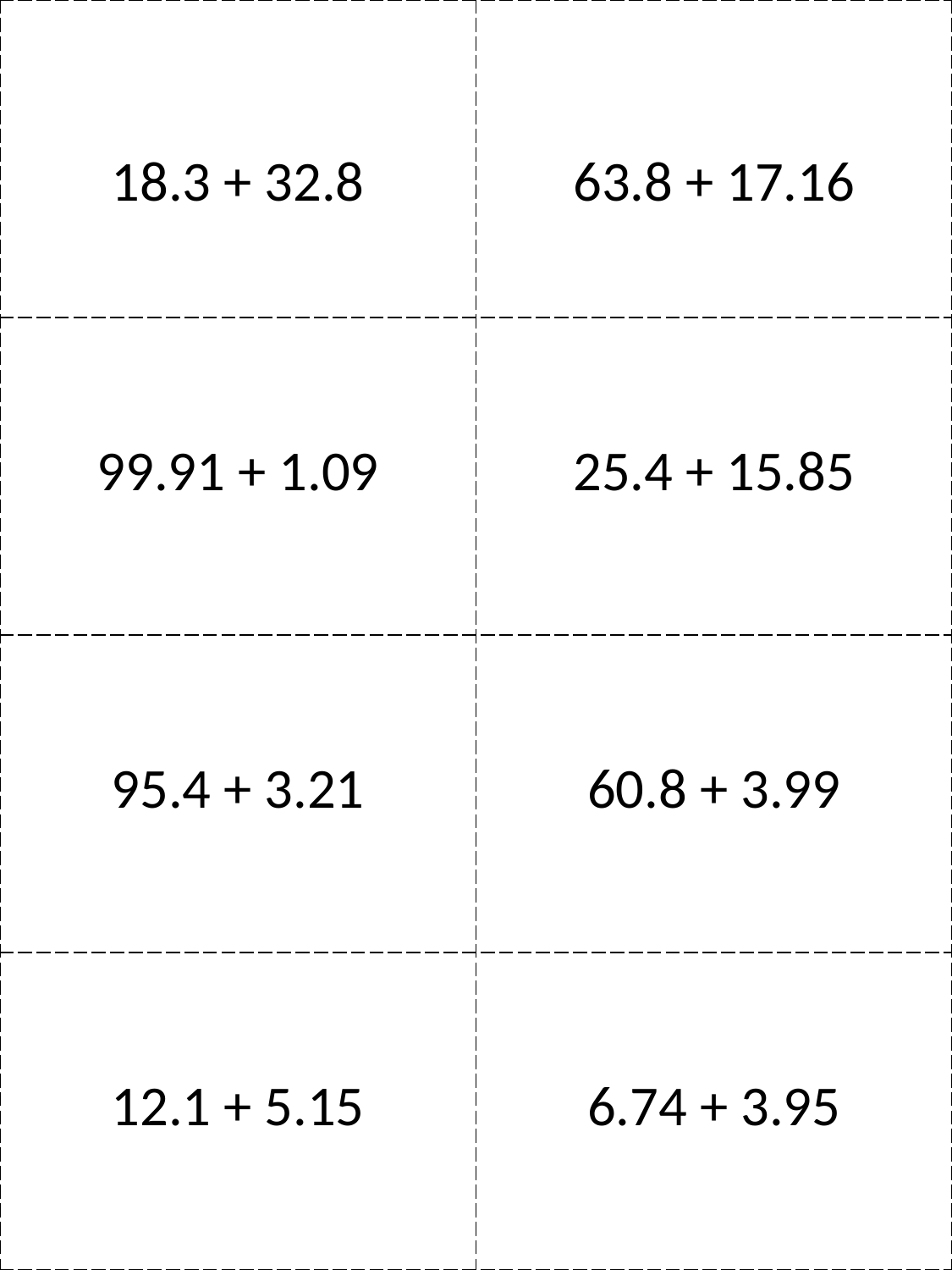

| 18.3 + 32.8 | 63.8 + 17.16 |
| --- | --- |
| 99.91 + 1.09 | 25.4 + 15.85 |
| 95.4 + 3.21 | 60.8 + 3.99 |
| 12.1 + 5.15 | 6.74 + 3.95 |